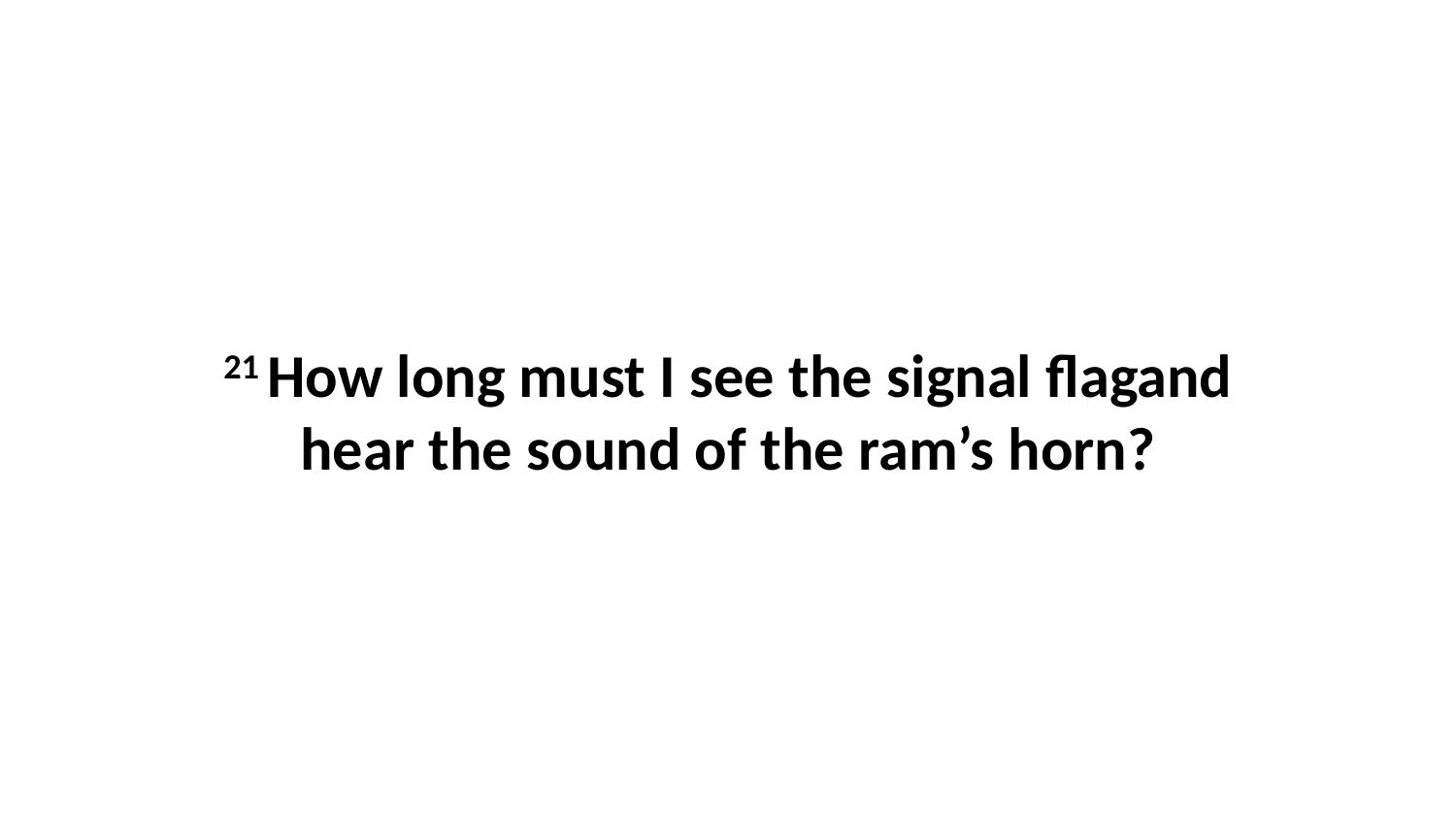

21 How long must I see the signal flagand hear the sound of the ram’s horn?